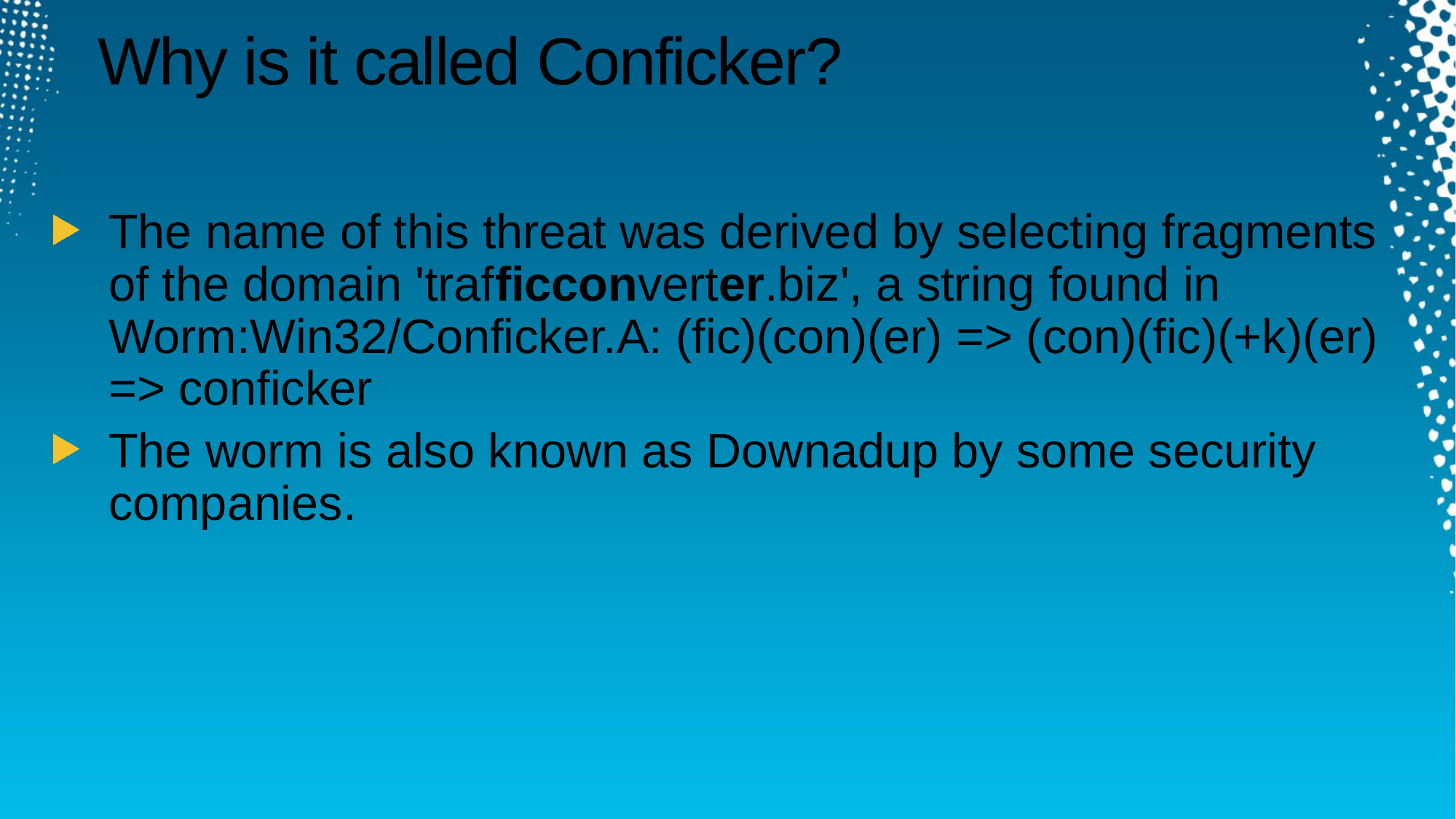

# Why is it called Conficker?
The name of this threat was derived by selecting fragments of the domain 'trafficconverter.biz', a string found in Worm:Win32/Conficker.A: (fic)(con)(er) => (con)(fic)(+k)(er) => conficker
The worm is also known as Downadup by some security companies.